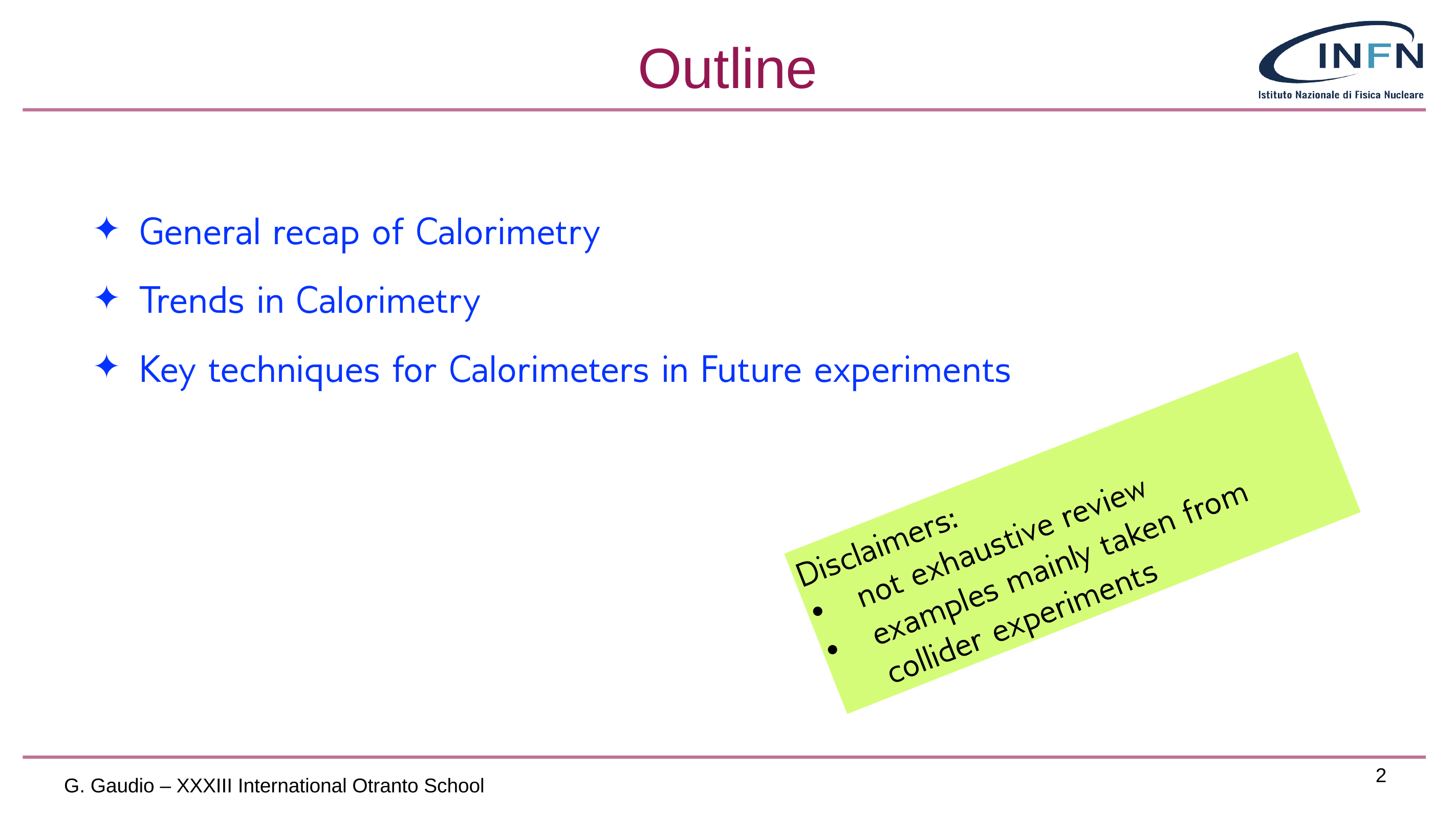

# Outline
General recap of Calorimetry
Trends in Calorimetry
Key techniques for Calorimeters in Future experiments
Disclaimers:
not exhaustive review
examples mainly taken from collider experiments
2